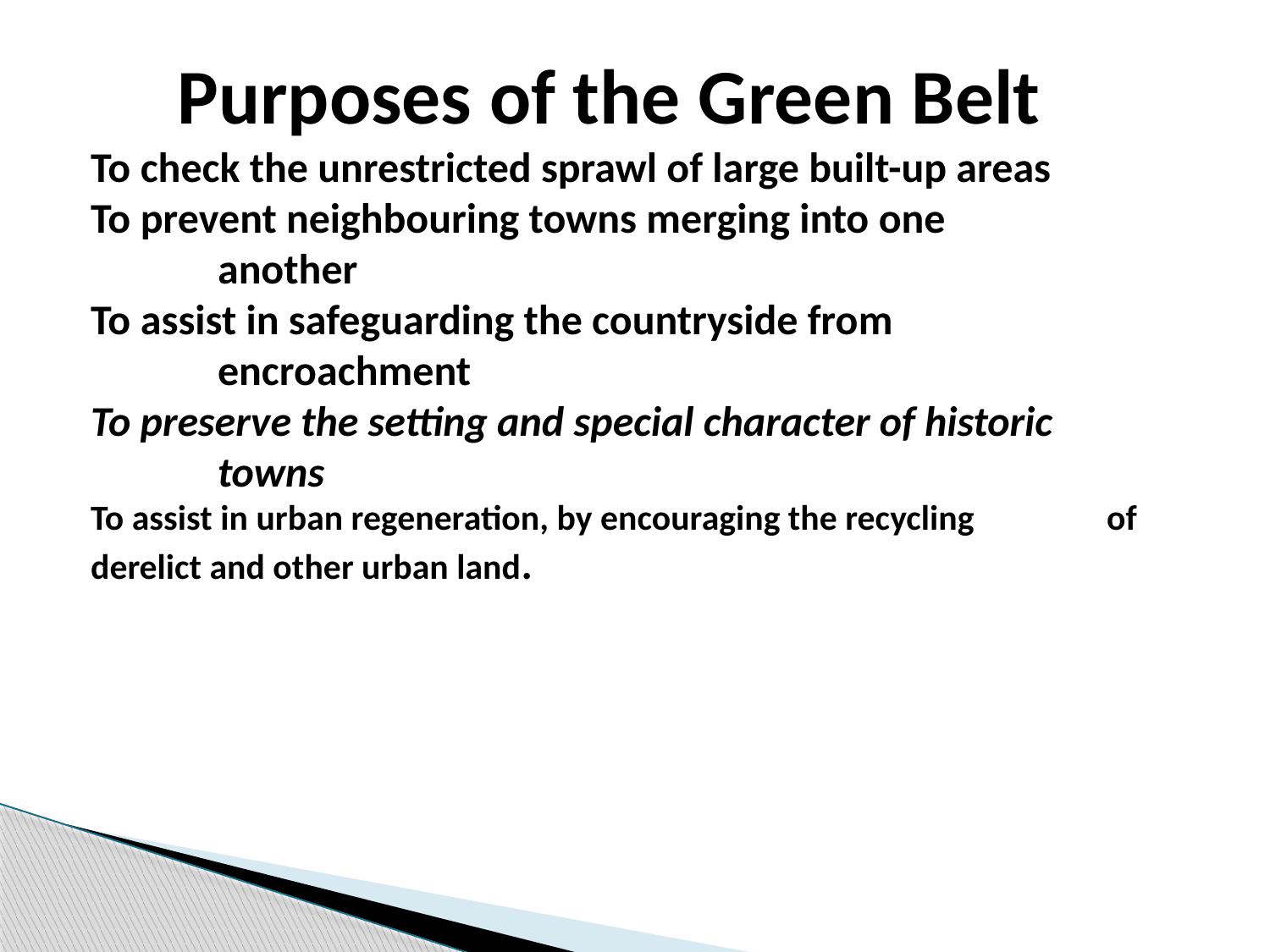

Purposes of the Green Belt
To check the unrestricted sprawl of large built-up areas
To prevent neighbouring towns merging into one
	another
To assist in safeguarding the countryside from
	encroachment
To preserve the setting and special character of historic
	towns
To assist in urban regeneration, by encouraging the recycling   	of derelict and other urban land.